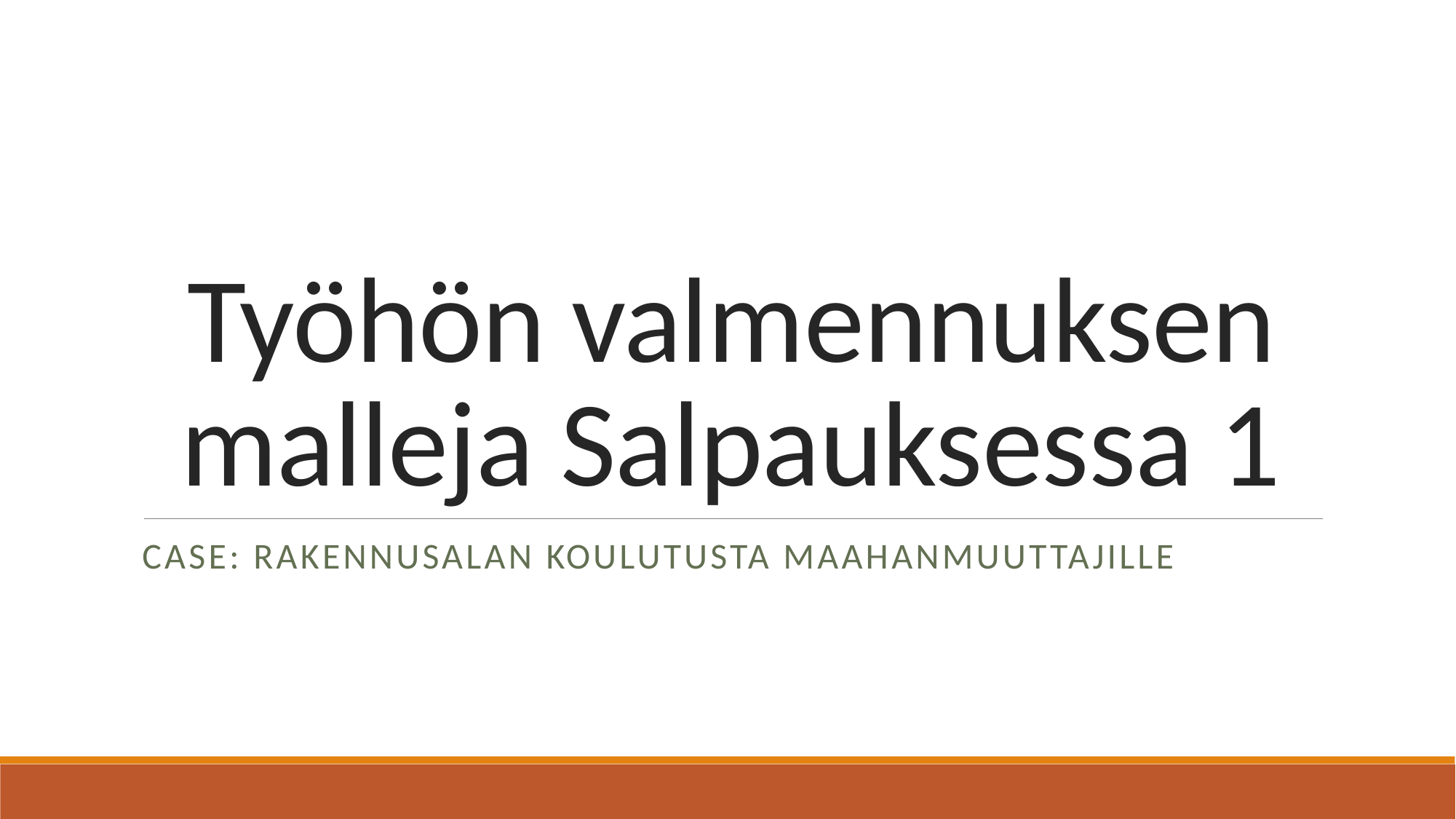

# Työhön valmennuksen malleja Salpauksessa 1
Case: rakennusalan koulutusta maahanmuuttajille